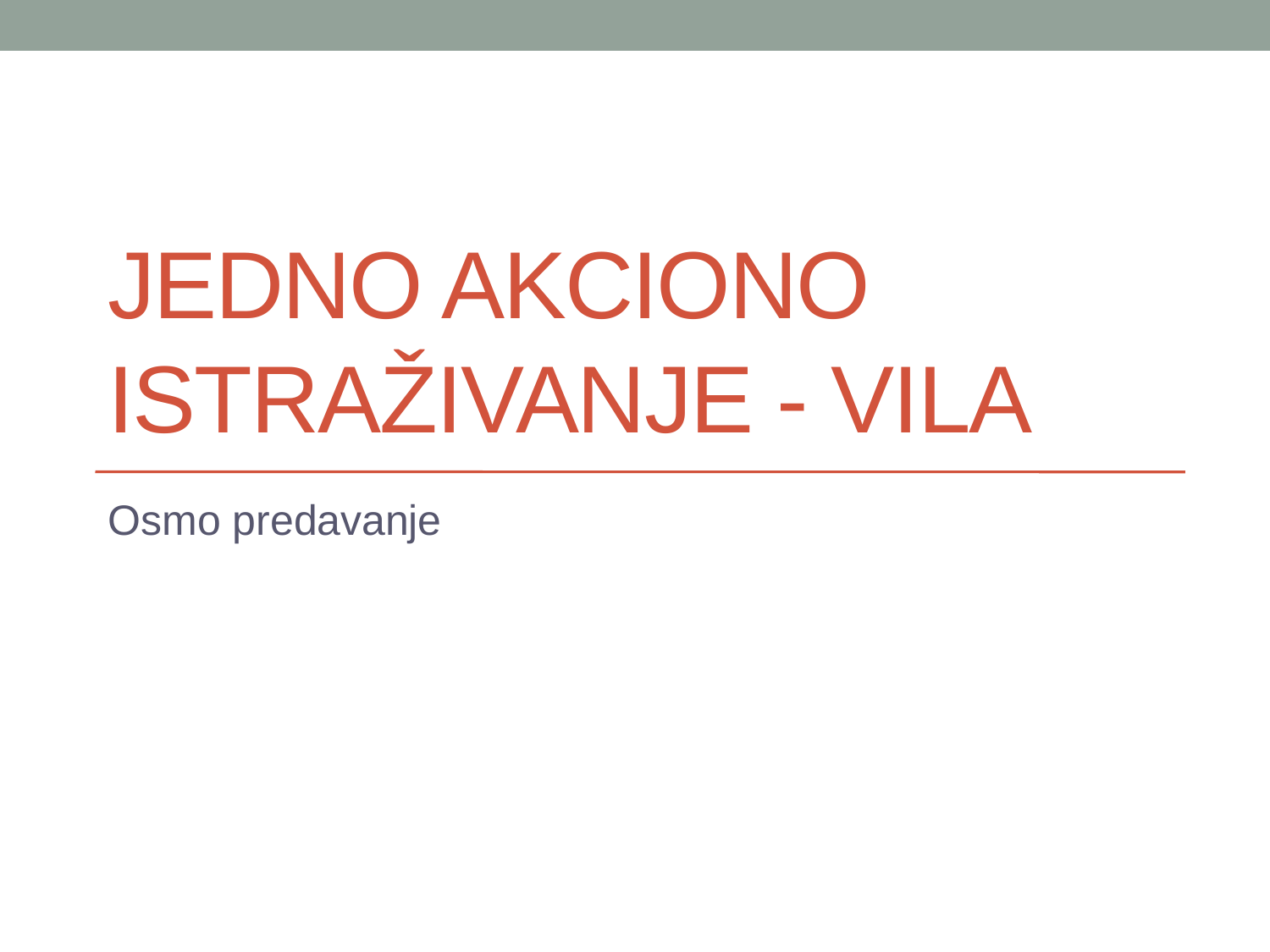

# JEDNO AKCIONO ISTRAŽIVANJE - VILA
Osmo predavanje